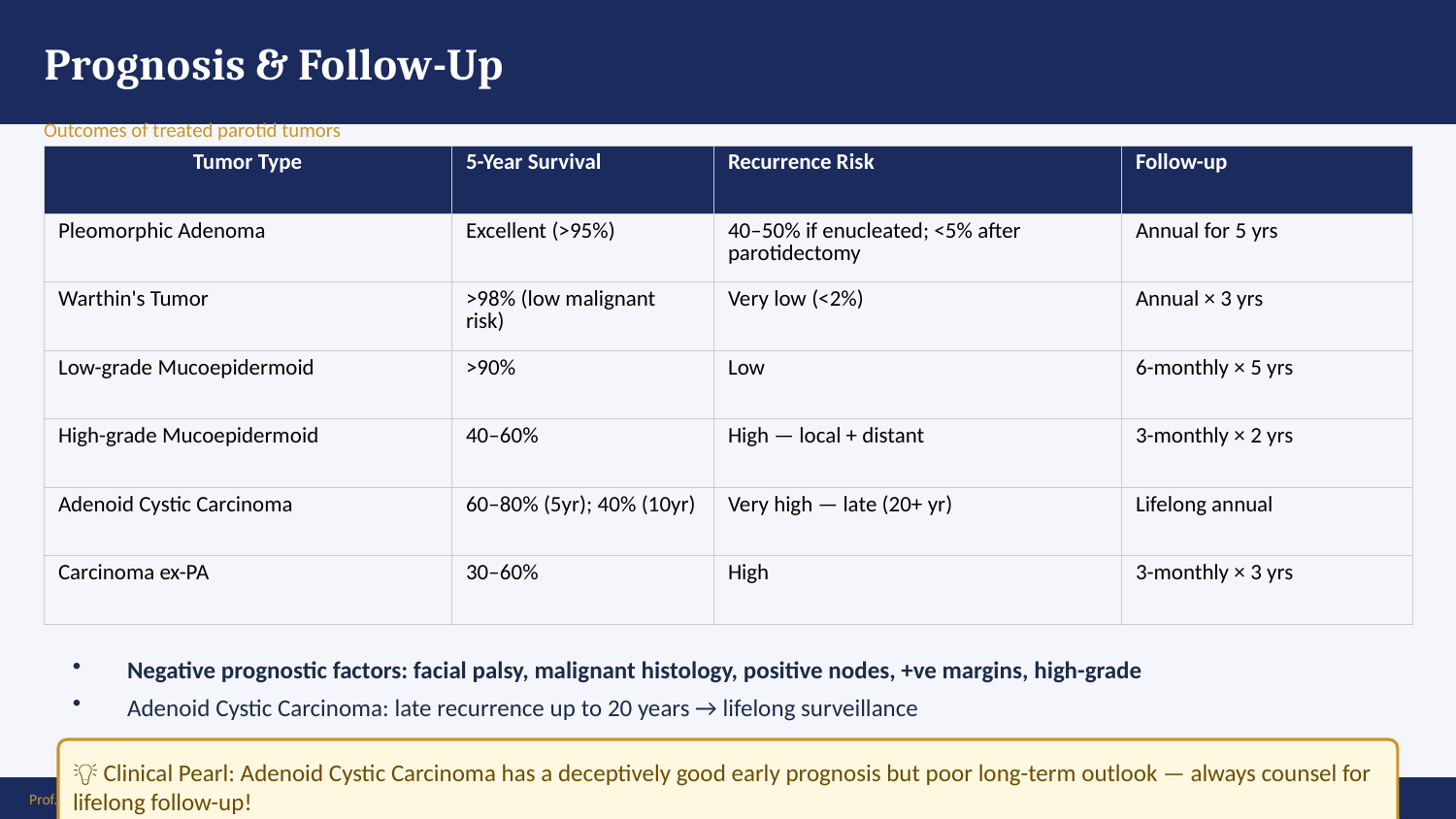

Prognosis & Follow-Up
Outcomes of treated parotid tumors
| Tumor Type | 5-Year Survival | Recurrence Risk | Follow-up |
| --- | --- | --- | --- |
| Pleomorphic Adenoma | Excellent (>95%) | 40–50% if enucleated; <5% after parotidectomy | Annual for 5 yrs |
| Warthin's Tumor | >98% (low malignant risk) | Very low (<2%) | Annual × 3 yrs |
| Low-grade Mucoepidermoid | >90% | Low | 6-monthly × 5 yrs |
| High-grade Mucoepidermoid | 40–60% | High — local + distant | 3-monthly × 2 yrs |
| Adenoid Cystic Carcinoma | 60–80% (5yr); 40% (10yr) | Very high — late (20+ yr) | Lifelong annual |
| Carcinoma ex-PA | 30–60% | High | 3-monthly × 3 yrs |
Negative prognostic factors: facial palsy, malignant histology, positive nodes, +ve margins, high-grade
Adenoid Cystic Carcinoma: late recurrence up to 20 years → lifelong surveillance

💡 Clinical Pearl: Adenoid Cystic Carcinoma has a deceptively good early prognosis but poor long-term outlook — always counsel for lifelong follow-up!

Prof. Dr. Zahid Mahmood  |  LMDC  |  Hameed Latif Hospital  |  Ghurki Trust Teaching Hospital